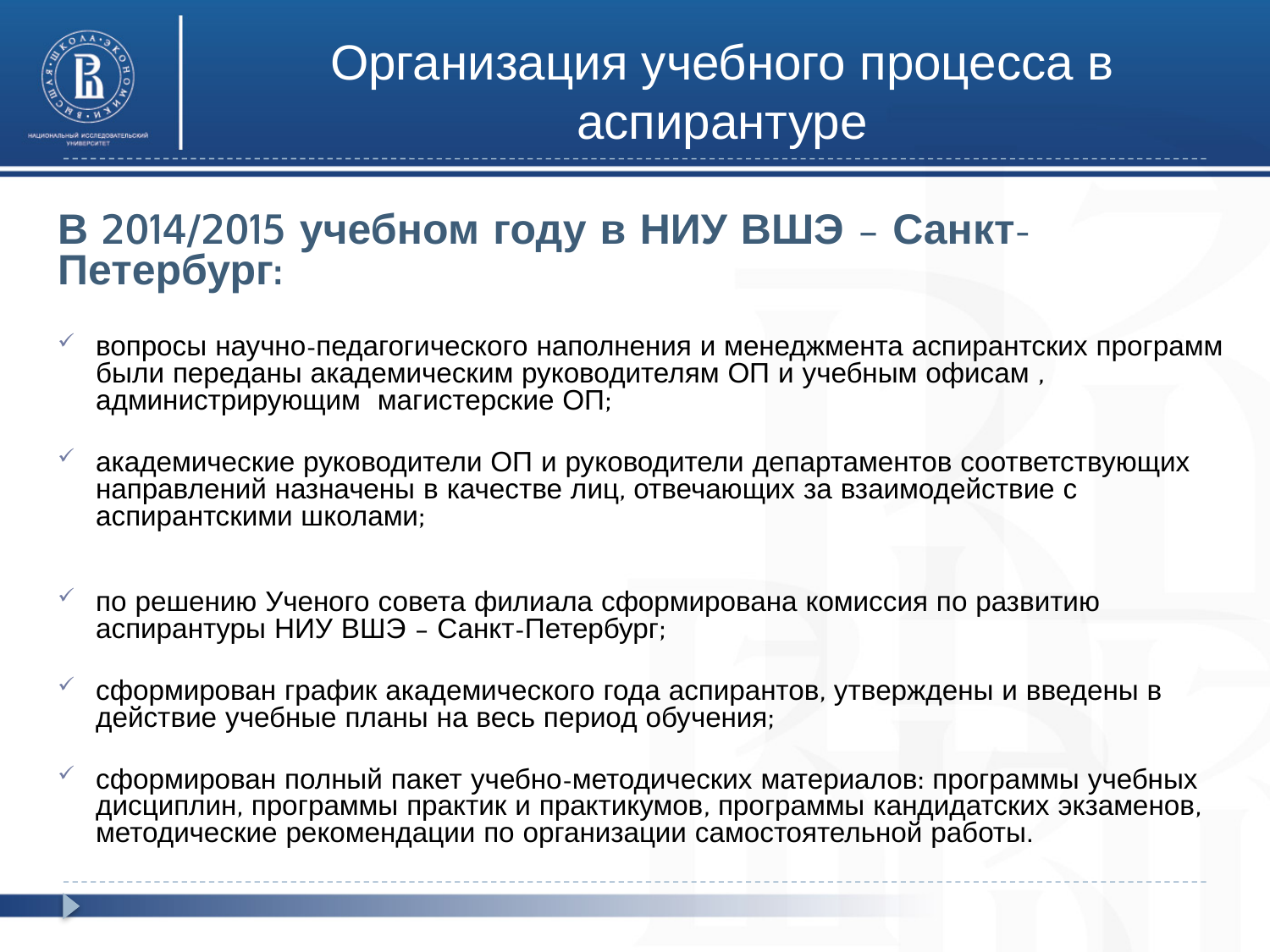

Организация учебного процесса в аспирантуре

В 2014/2015 учебном году в НИУ ВШЭ – Санкт-Петербург:

вопросы научно-педагогического наполнения и менеджмента аспирантских программ были переданы академическим руководителям ОП и учебным офисам , администрирующим  магистерские ОП;

академические руководители ОП и руководители департаментов соответствующих направлений назначены в качестве лиц, отвечающих за взаимодействие с аспирантскими школами;

по решению Ученого совета филиала сформирована комиссия по развитию аспирантуры НИУ ВШЭ – Санкт-Петербург;

сформирован график академического года аспирантов, утверждены и введены в действие учебные планы на весь период обучения;

сформирован полный пакет учебно-методических материалов: программы учебных дисциплин, программы практик и практикумов, программы кандидатских экзаменов, методические рекомендации по организации самостоятельной работы.